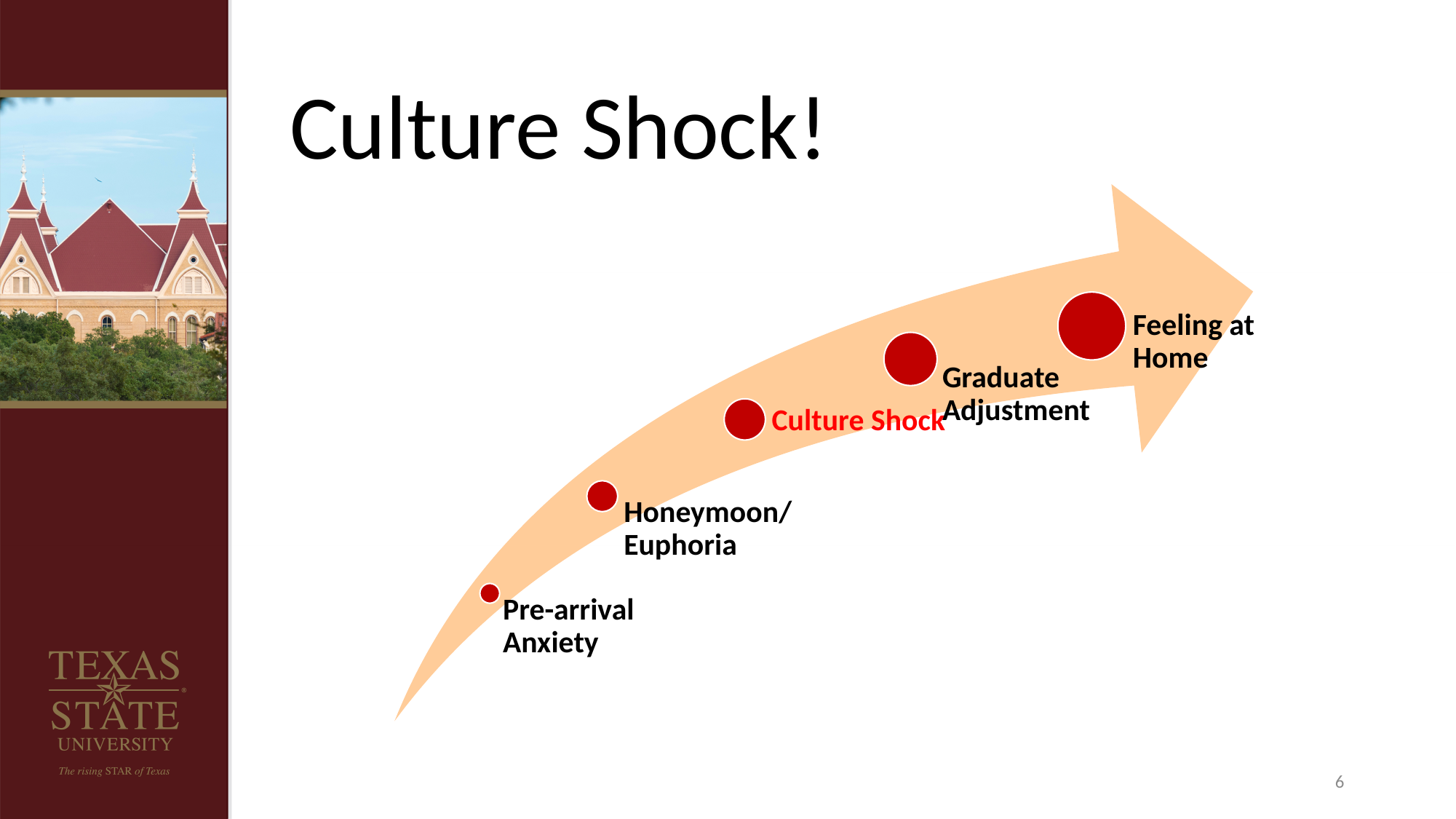

# Culture Shock!
Pre-arrival Anxiety
Honeymoon/ Euphoria
Culture Shock
Graduate Adjustment
Feeling at Home
6